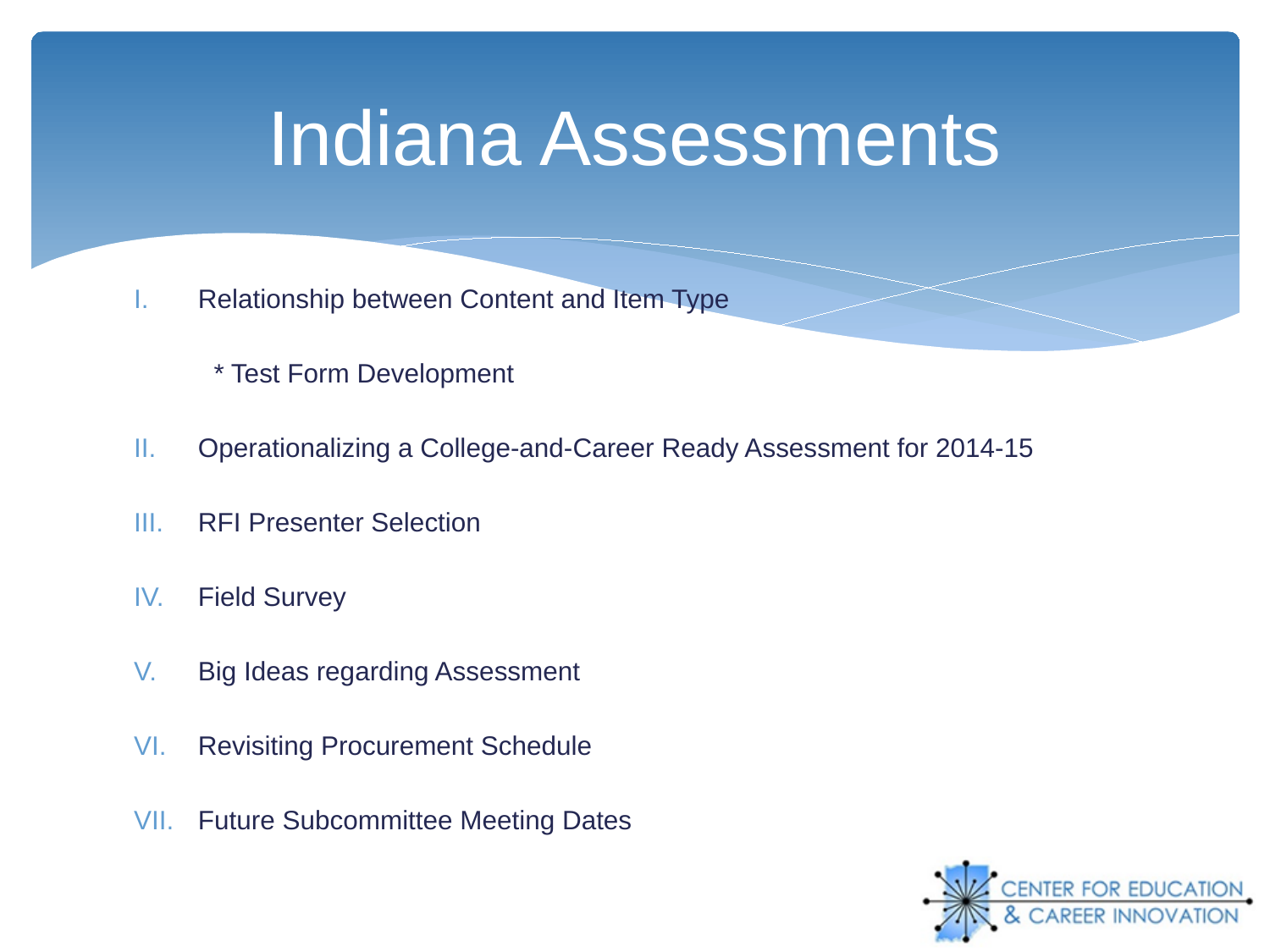

# Indiana Assessments

Relationship between Content and Item Type

	* Test Form Development

Operationalizing a College-and-Career Ready Assessment for 2014-15

RFI Presenter Selection

Field Survey

Big Ideas regarding Assessment

Revisiting Procurement Schedule

Future Subcommittee Meeting Dates